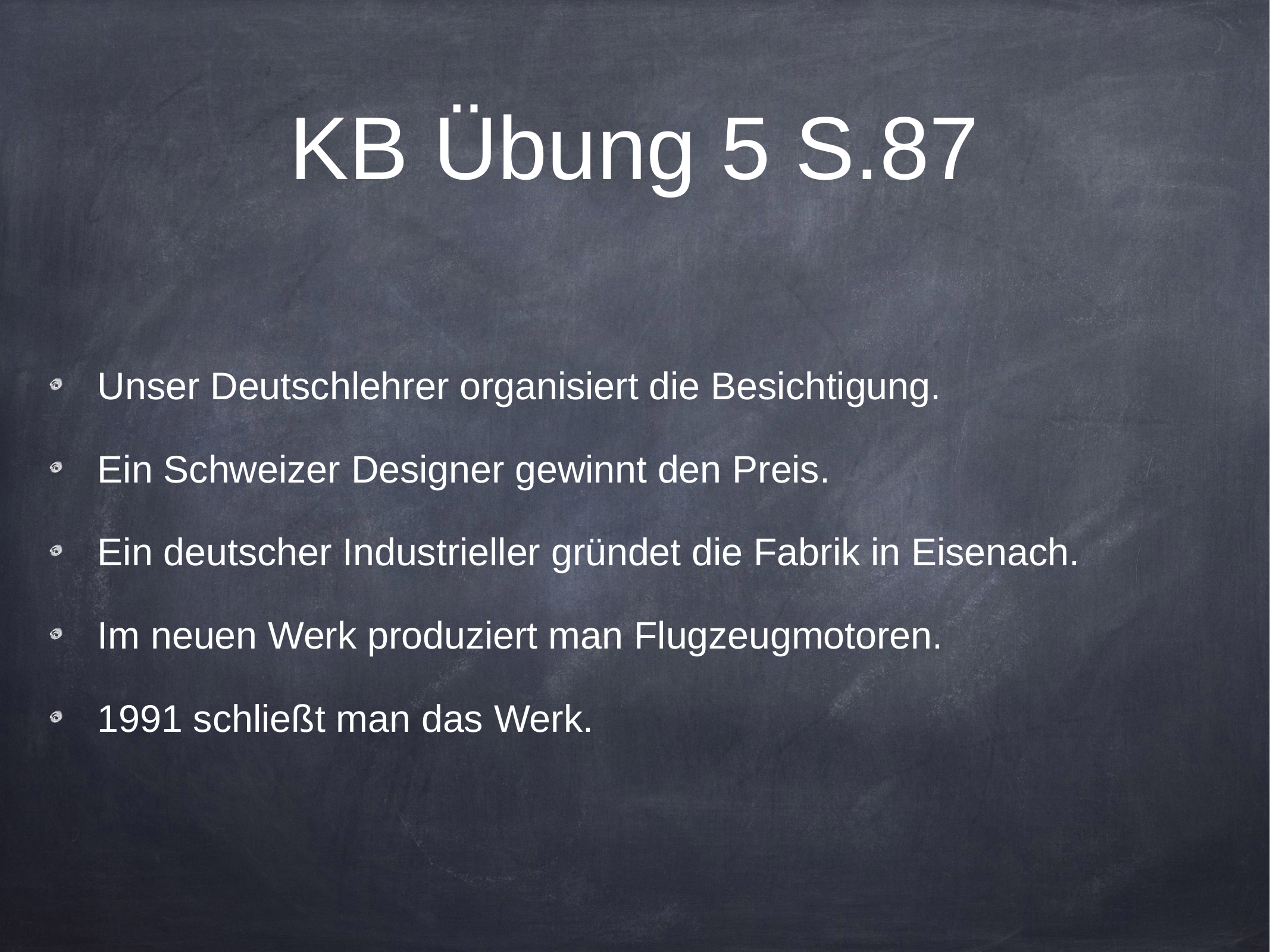

# KB Übung 5 S.87
Unser Deutschlehrer organisiert die Besichtigung.
Ein Schweizer Designer gewinnt den Preis.
Ein deutscher Industrieller gründet die Fabrik in Eisenach.
Im neuen Werk produziert man Flugzeugmotoren.
1991 schließt man das Werk.